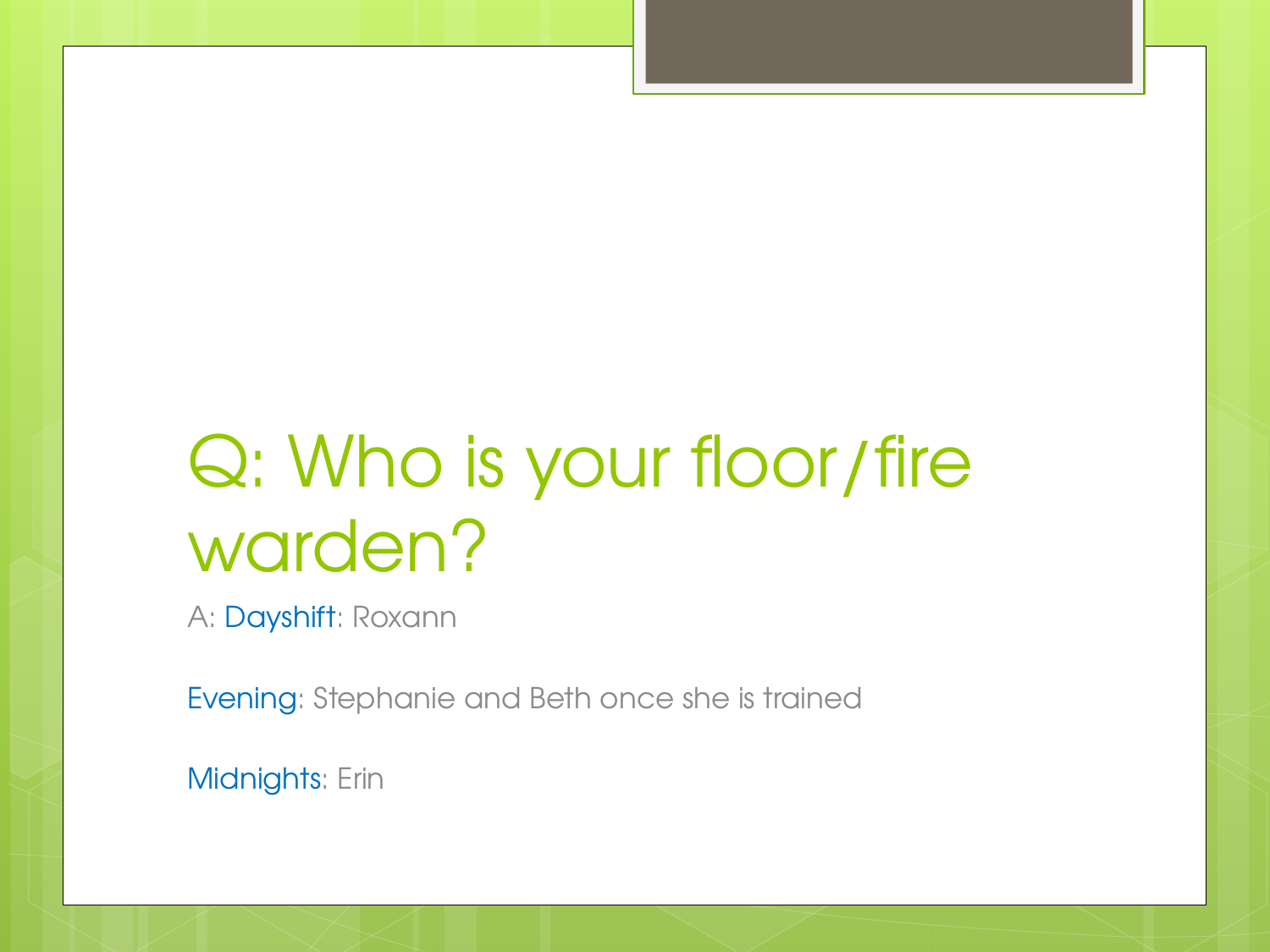

# Q: Who is your floor/fire warden?
A: Dayshift: Roxann

Evening: Stephanie and Beth once she is trained

Midnights: Erin